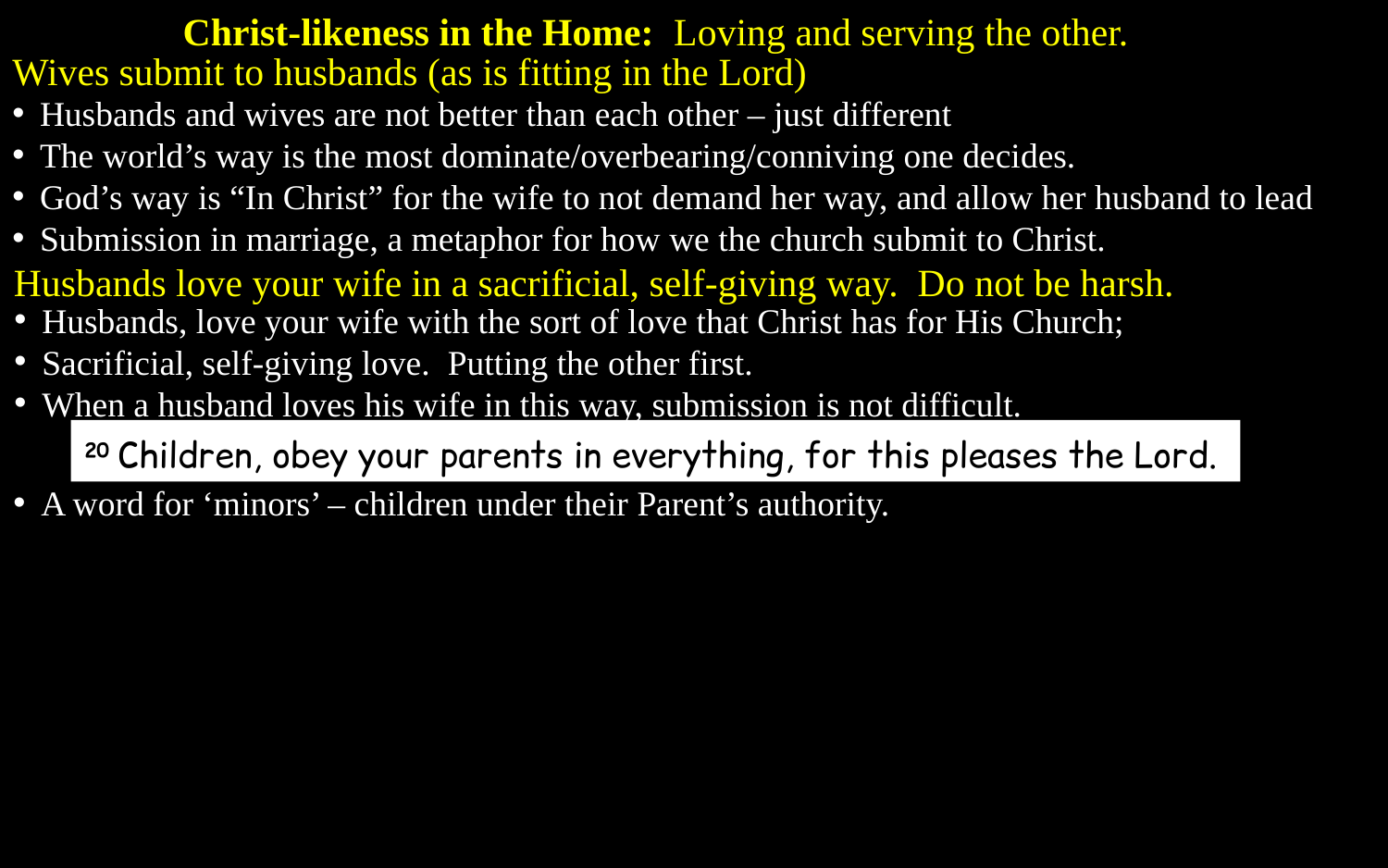

Christ-likeness in the Home:  Loving and serving the other.
Wives submit to husbands (as is fitting in the Lord)
Husbands and wives are not better than each other – just different
The world’s way is the most dominate/overbearing/conniving one decides.
God’s way is “In Christ” for the wife to not demand her way, and allow her husband to lead
Submission in marriage, a metaphor for how we the church submit to Christ.
Husbands love your wife in a sacrificial, self-giving way.  Do not be harsh.
Husbands, love your wife with the sort of love that Christ has for His Church;
Sacrificial, self-giving love.  Putting the other first.
When a husband loves his wife in this way, submission is not difficult.
20 Children, obey your parents in everything, for this pleases the Lord.
A word for ‘minors’ – children under their Parent’s authority.